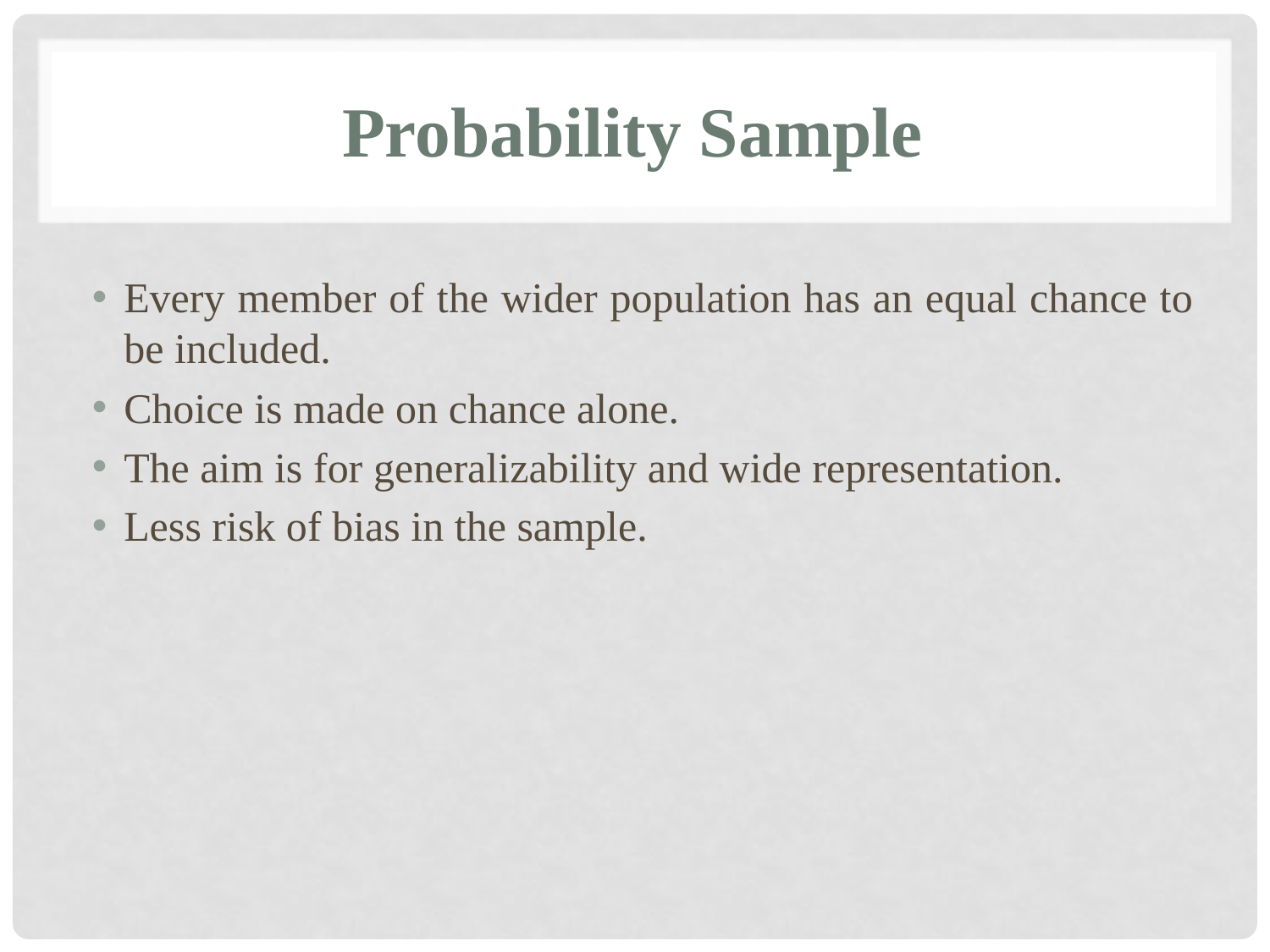

# Probability Sample
Every member of the wider population has an equal chance to be included.
Choice is made on chance alone.
The aim is for generalizability and wide representation.
Less risk of bias in the sample.